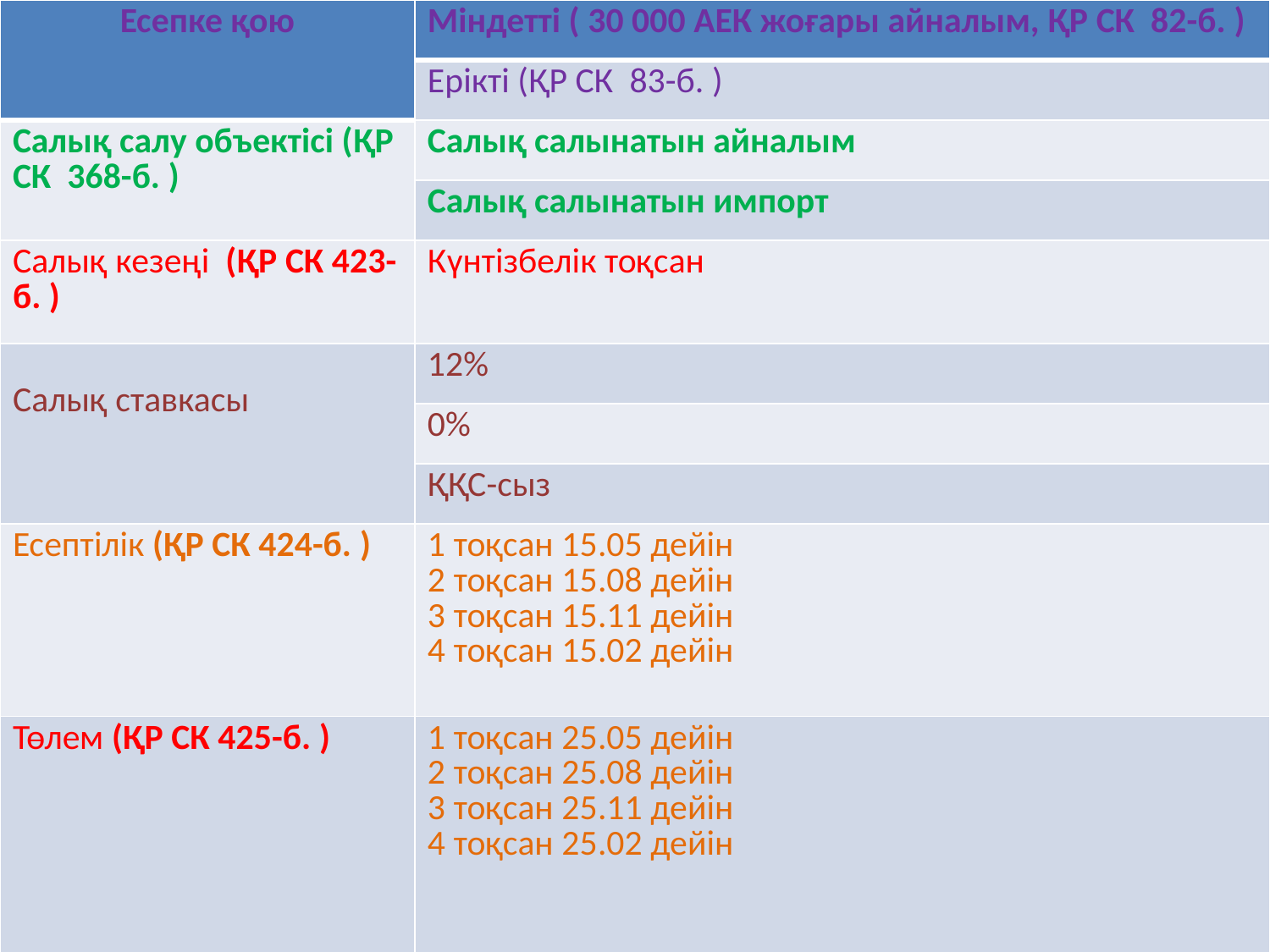

| Есепке қою | Міндетті ( 30 000 АЕК жоғары айналым, ҚР СК 82-б. ) |
| --- | --- |
|  | Ерікті (ҚР СК 83-б. ) |
| Салық салу объектісі (ҚР СК 368-б. ) | Салық салынатын айналым |
|  | Салық салынатын импорт |
| Салық кезеңі (ҚР СК 423-б. ) | Күнтізбелік тоқсан |
| Салық ставкасы | 12% |
|  | 0% |
|  | ҚҚС-сыз |
| Есептілік (ҚР СК 424-б. ) | 1 тоқсан 15.05 дейін 2 тоқсан 15.08 дейін 3 тоқсан 15.11 дейін 4 тоқсан 15.02 дейін |
| Төлем (ҚР СК 425-б. ) | 1 тоқсан 25.05 дейін 2 тоқсан 25.08 дейін 3 тоқсан 25.11 дейін 4 тоқсан 25.02 дейін |